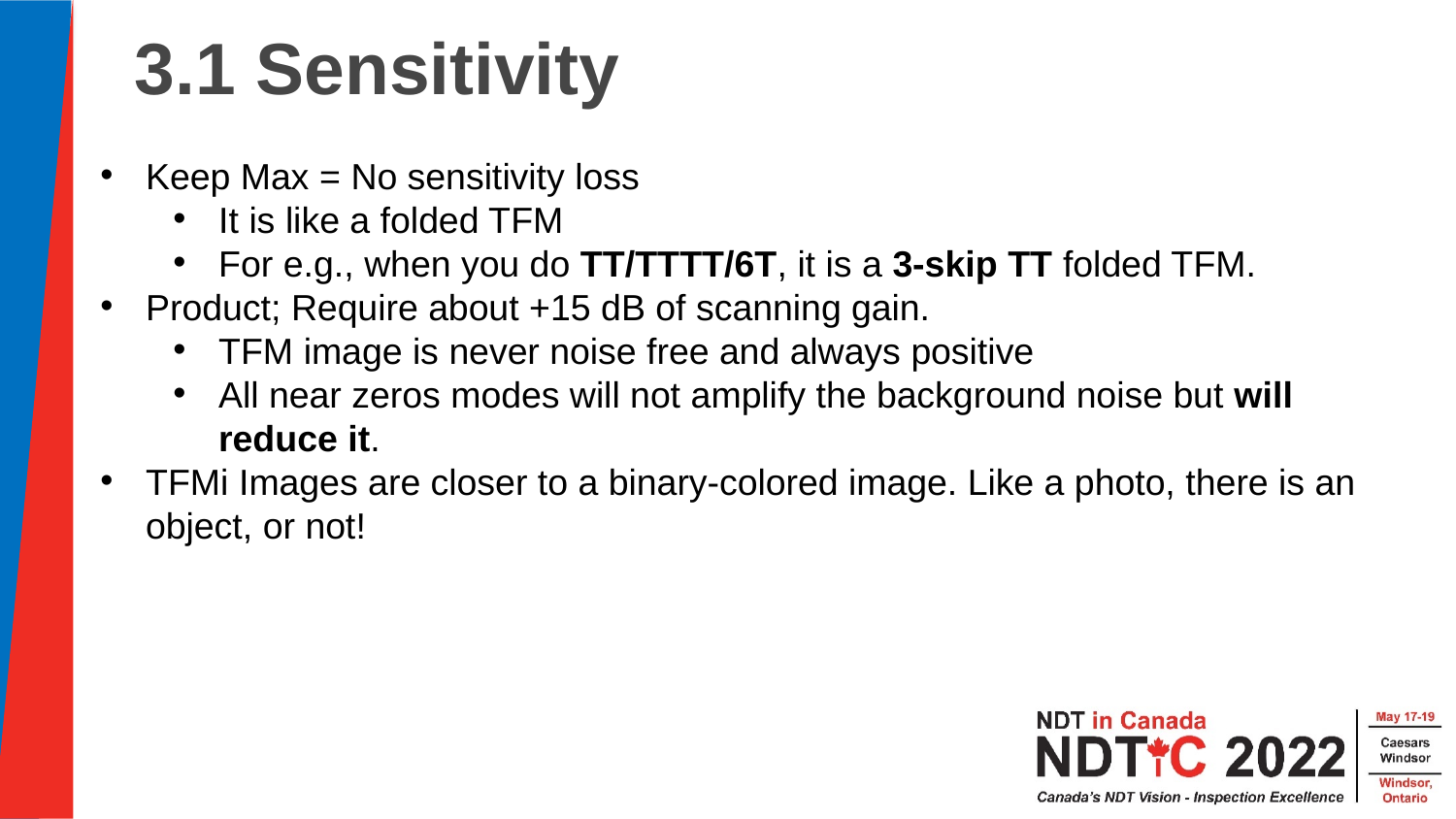

3.1 Sensitivity
Keep Max = No sensitivity loss
It is like a folded TFM
For e.g., when you do TT/TTTT/6T, it is a 3-skip TT folded TFM.
Product; Require about +15 dB of scanning gain.
TFM image is never noise free and always positive
All near zeros modes will not amplify the background noise but will reduce it.
TFMi Images are closer to a binary-colored image. Like a photo, there is an object, or not!